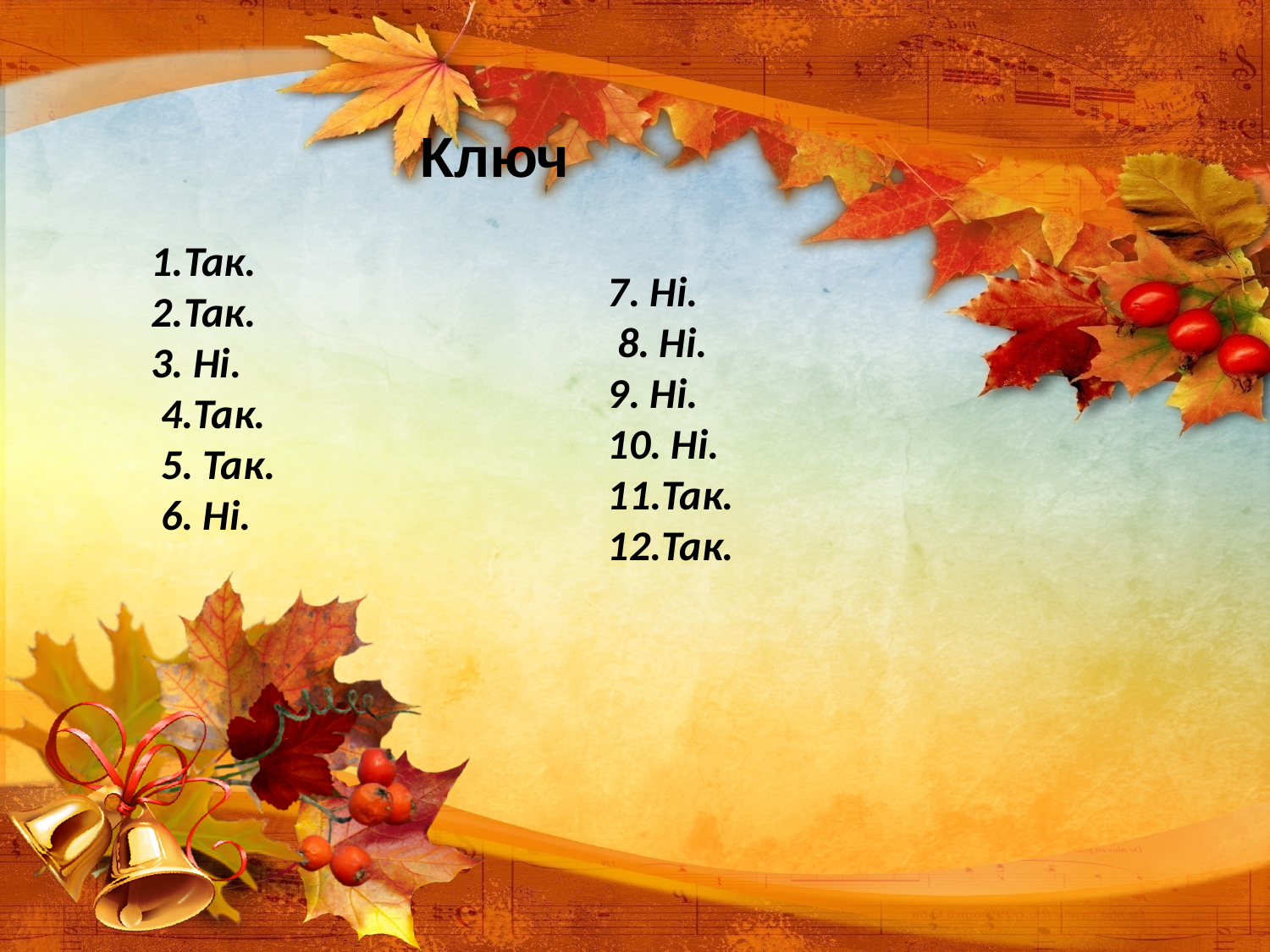

# Ключ
1.Так.
2.Так.
3. Ні.
 4.Так.
 5. Так.
 6. Ні.
7. Ні.
 8. Ні.
9. Ні.
10. Ні.
11.Так.
12.Так.